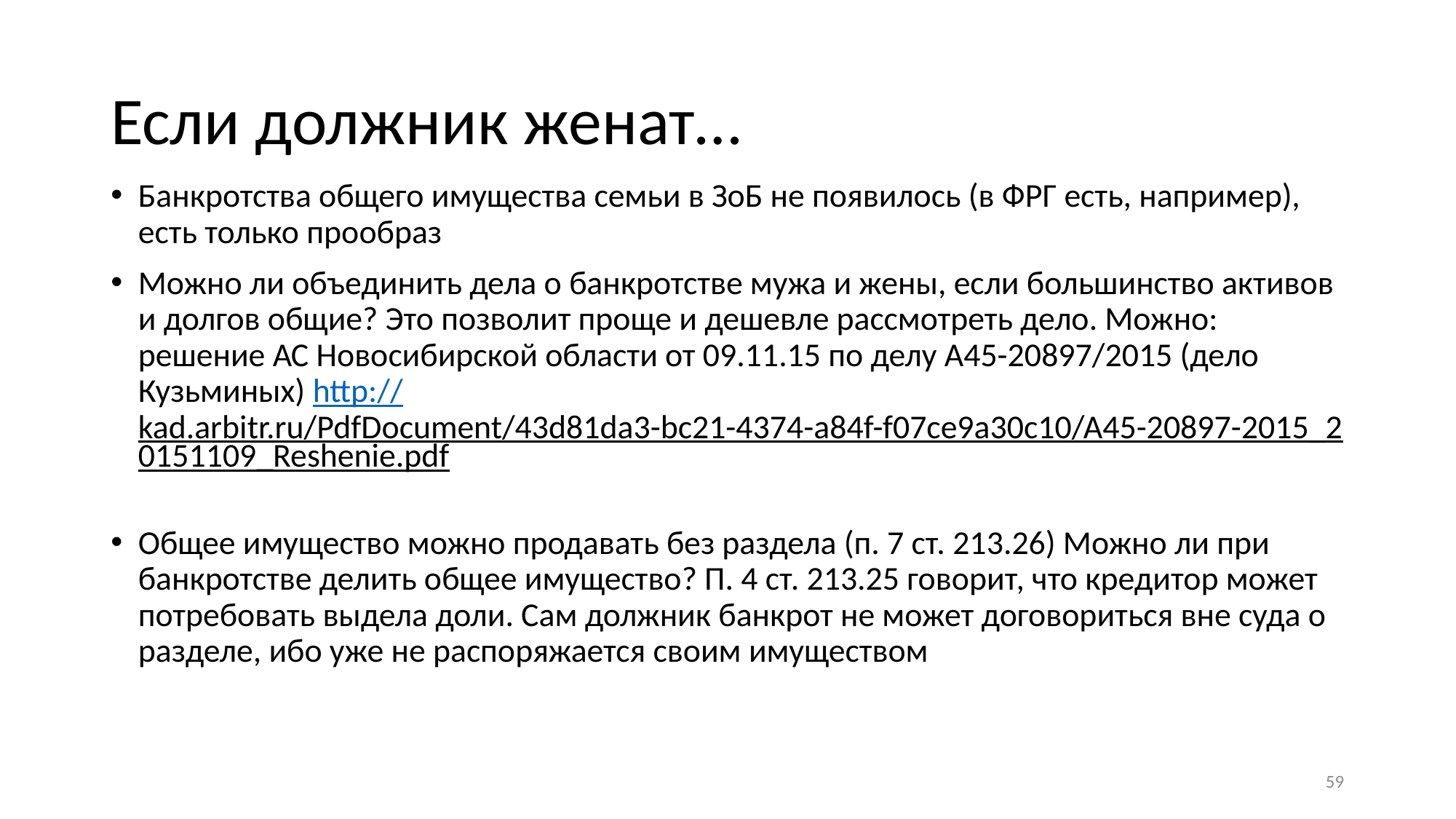

# Если должник женат…
Банкротства общего имущества семьи в ЗоБ не появилось (в ФРГ есть, например), есть только прообраз
Можно ли объединить дела о банкротстве мужа и жены, если большинство активов и долгов общие? Это позволит проще и дешевле рассмотреть дело. Можно: решение АС Новосибирской области от 09.11.15 по делу А45-20897/2015 (дело Кузьминых) http://kad.arbitr.ru/PdfDocument/43d81da3-bc21-4374-a84f-f07ce9a30c10/A45-20897-2015_20151109_Reshenie.pdf
Общее имущество можно продавать без раздела (п. 7 ст. 213.26) Можно ли при банкротстве делить общее имущество? П. 4 ст. 213.25 говорит, что кредитор может потребовать выдела доли. Сам должник банкрот не может договориться вне суда о разделе, ибо уже не распоряжается своим имуществом
59